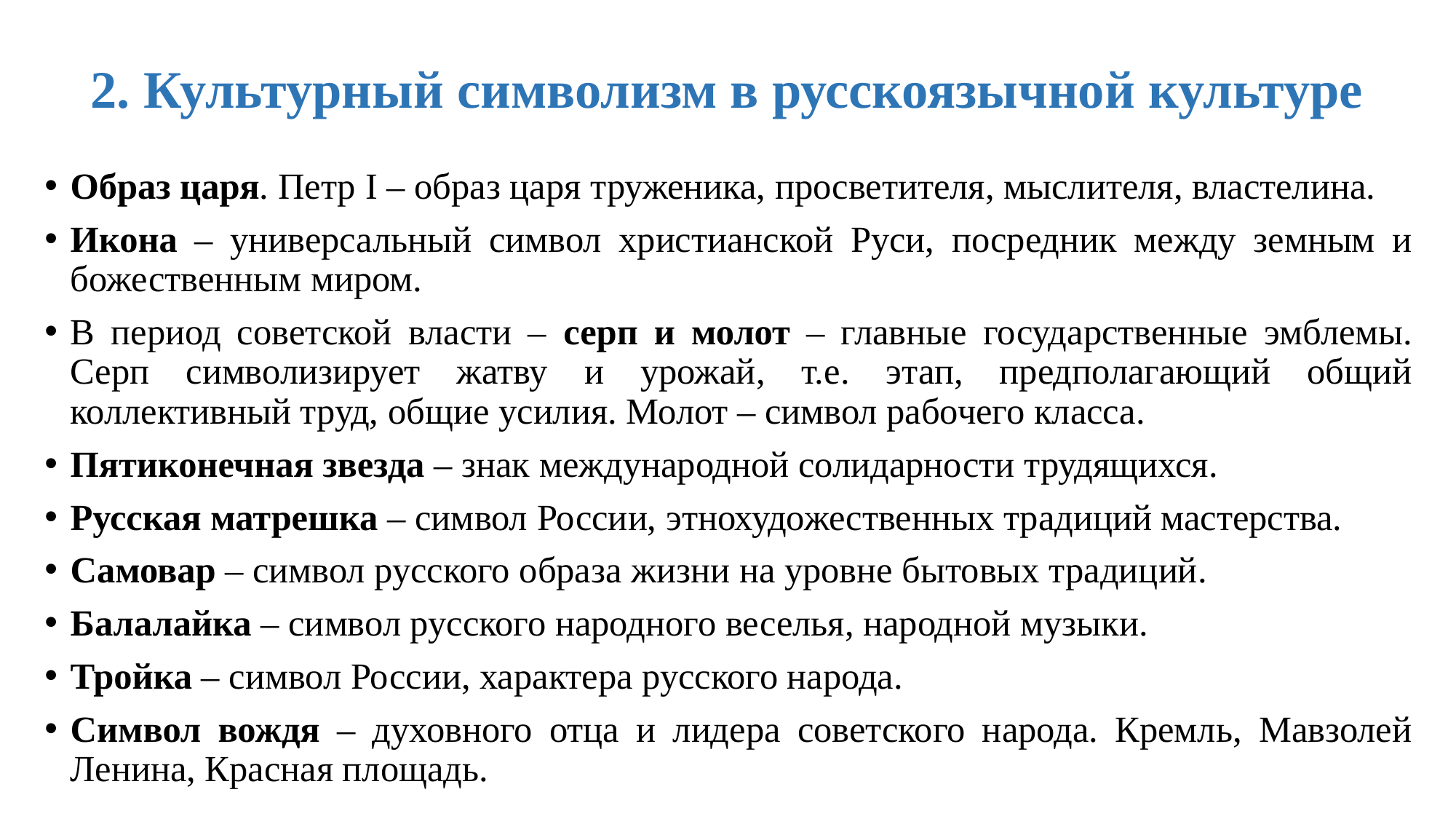

# 2. Культурный символизм в русскоязычной культуре
Образ царя. Петр I – образ царя труженика, просветителя, мыслителя, властелина.
Икона – универсальный символ христианской Руси, посредник между земным и божественным миром.
В период советской власти – серп и молот – главные государственные эмблемы. Серп символизирует жатву и урожай, т.е. этап, предполагающий общий коллективный труд, общие усилия. Молот – символ рабочего класса.
Пятиконечная звезда – знак международной солидарности трудящихся.
Русская матрешка – символ России, этнохудожественных традиций мастерства.
Самовар – символ русского образа жизни на уровне бытовых традиций.
Балалайка – символ русского народного веселья, народной музыки.
Тройка – символ России, характера русского народа.
Символ вождя – духовного отца и лидера советского народа. Кремль, Мавзолей Ленина, Красная площадь.